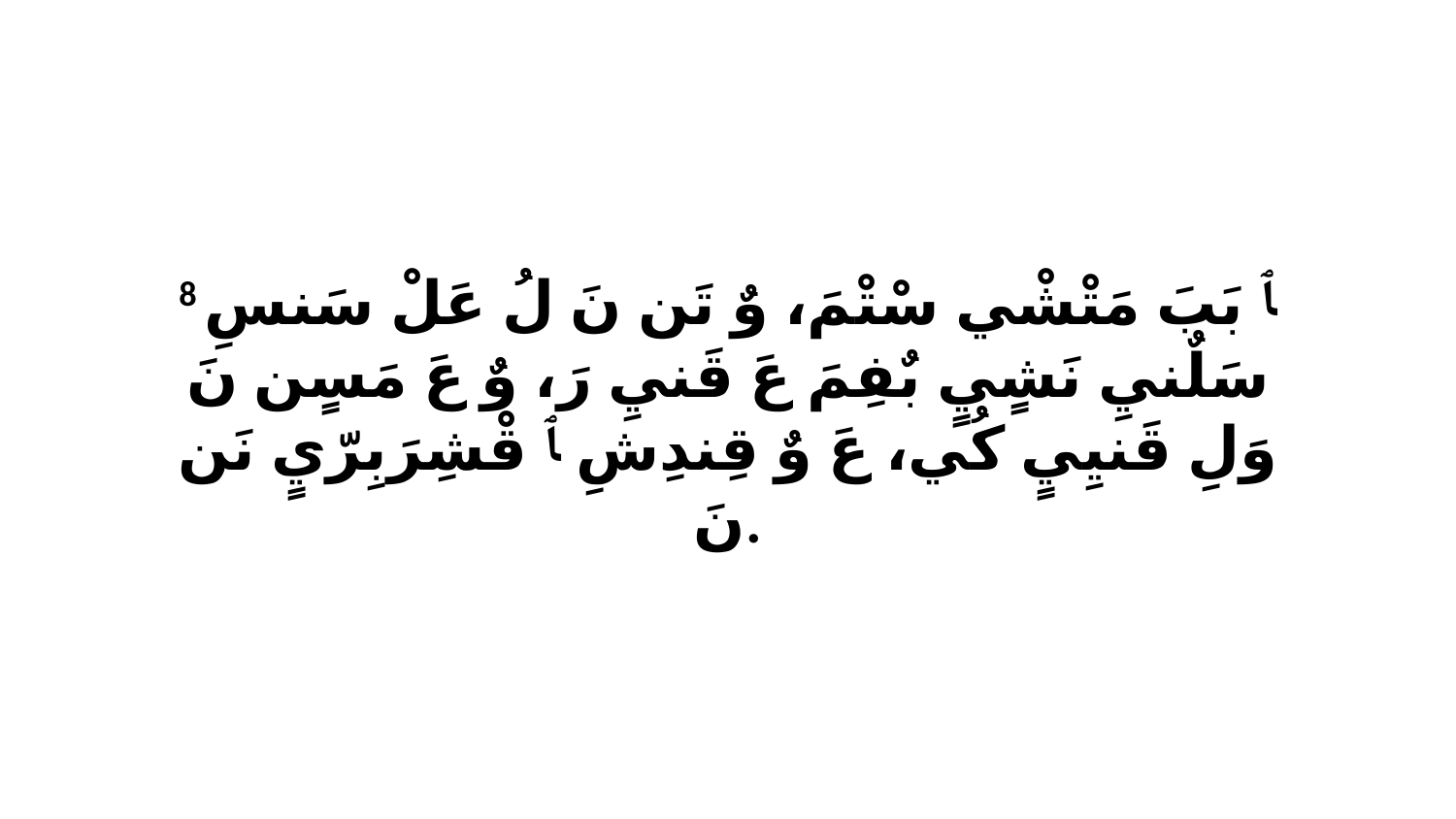

8 ﭑ بَبَ مَتْشْي سْتْمَ، وٌ تَن نَ لُ عَلْ سَنسِ سَلٌنيِ نَشٍيٍ بٌفِمَ عَ قَنيِ رَ، وٌ عَ مَسٍن نَ وَلِ قَنيِيٍ كُي، عَ وٌ قِندِشِ ﭑ قْشِرَبِرّيٍ نَن نَ.